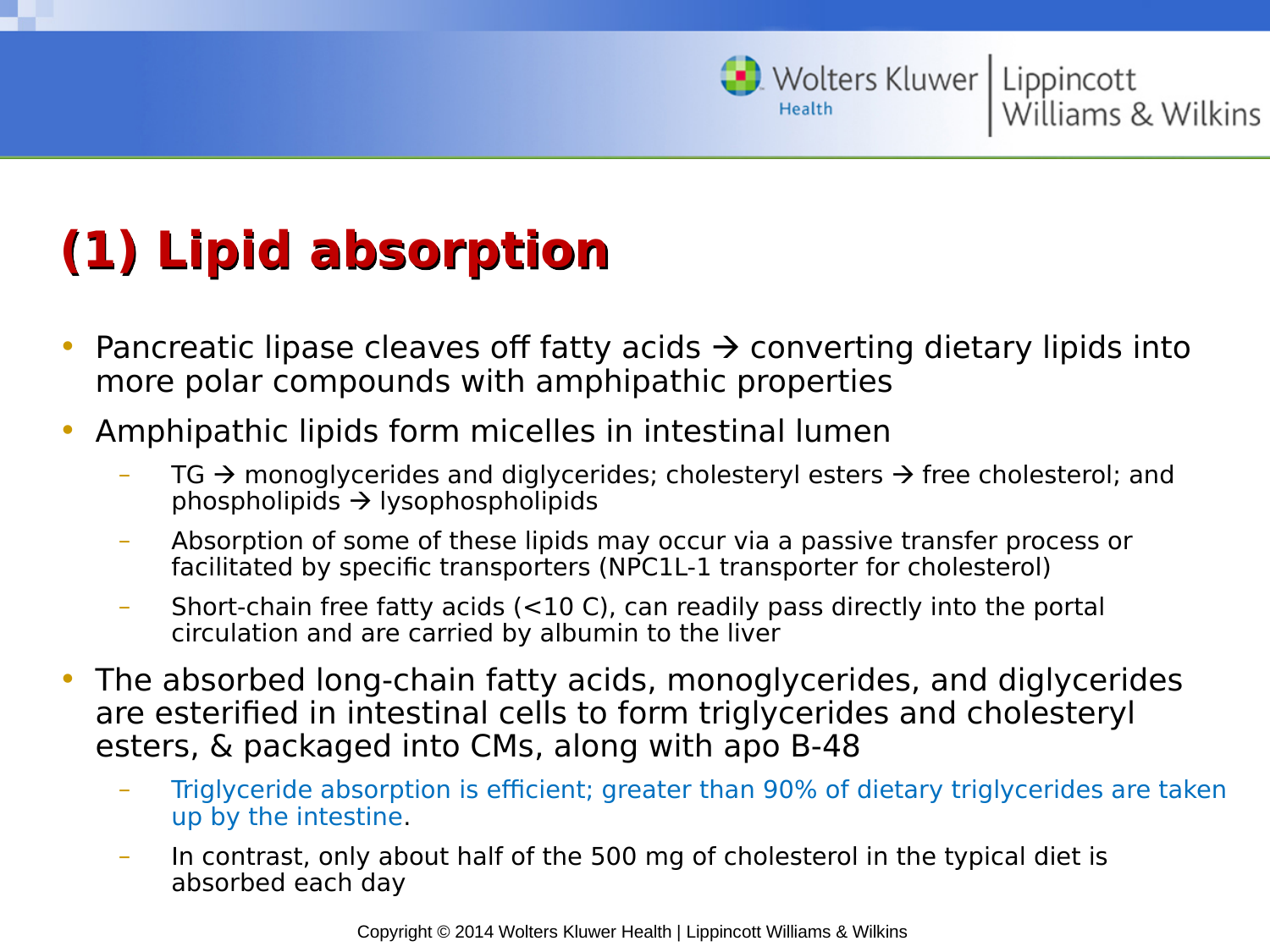

# (1) Lipid absorption
Pancreatic lipase cleaves off fatty acids 🡪 converting dietary lipids into more polar compounds with amphipathic properties
Amphipathic lipids form micelles in intestinal lumen
TG 🡪 monoglycerides and diglycerides; cholesteryl esters 🡪 free cholesterol; and phospholipids 🡪 lysophospholipids
Absorption of some of these lipids may occur via a passive transfer process or facilitated by specific transporters (NPC1L-1 transporter for cholesterol)
Short-chain free fatty acids (<10 C), can readily pass directly into the portal circulation and are carried by albumin to the liver
The absorbed long-chain fatty acids, monoglycerides, and diglycerides are esterified in intestinal cells to form triglycerides and cholesteryl esters, & packaged into CMs, along with apo B-48
Triglyceride absorption is efficient; greater than 90% of dietary triglycerides are taken up by the intestine.
In contrast, only about half of the 500 mg of cholesterol in the typical diet is absorbed each day